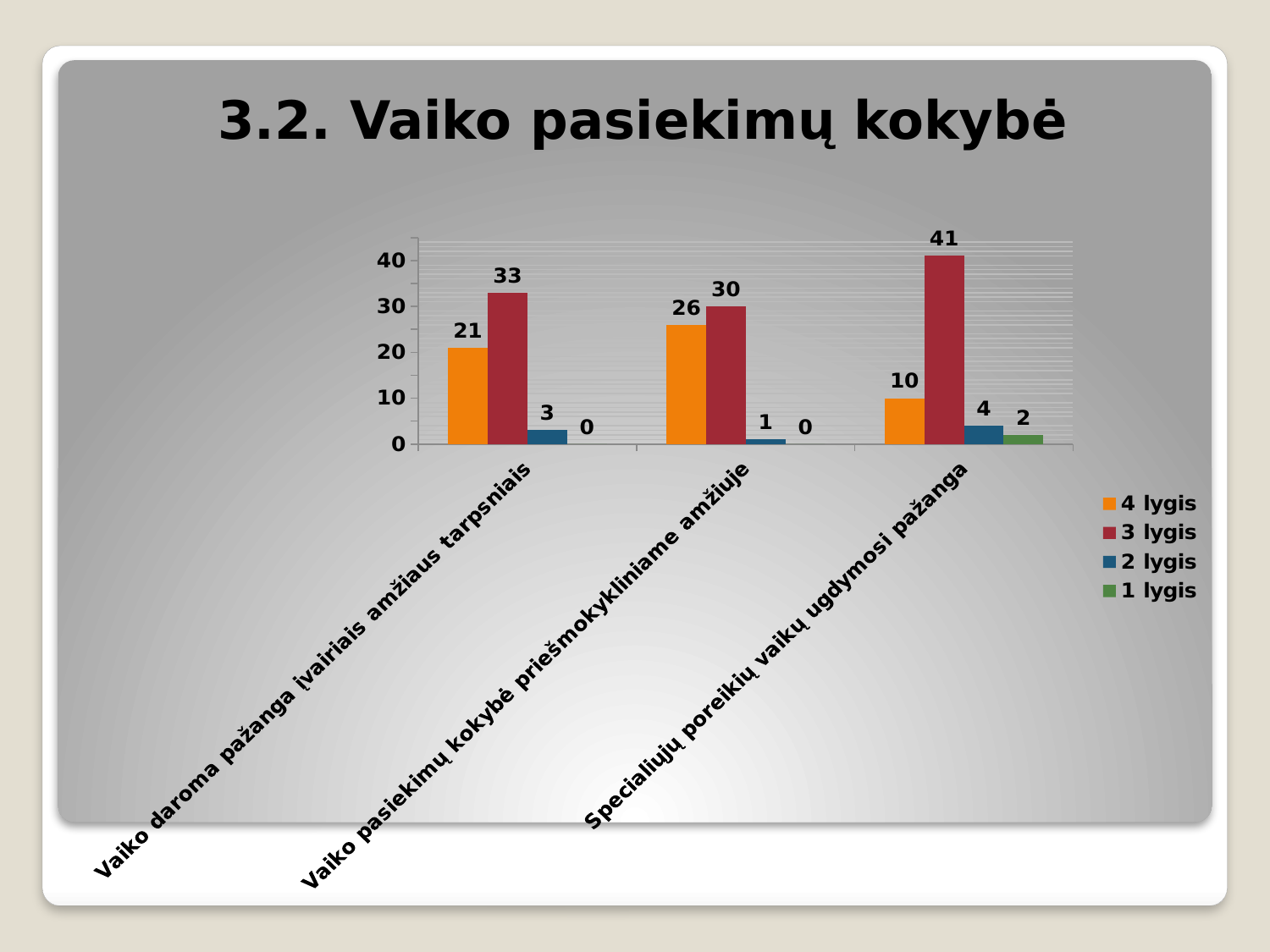

# 3.2. Vaiko pasiekimų kokybė

### Chart

| Category | 4 lygis | 3 lygis | 2 lygis | 1 lygis |
|---|---|---|---|---|
| Vaiko daroma pažanga įvairiais amžiaus tarpsniais | 21.0 | 33.0 | 3.0 | 0.0 |
| Vaiko pasiekimų kokybė priešmokykliniame amžiuje | 26.0 | 30.0 | 1.0 | 0.0 |
| Specialiųjų poreikių vaikų ugdymosi pažanga | 10.0 | 41.0 | 4.0 | 2.0 |